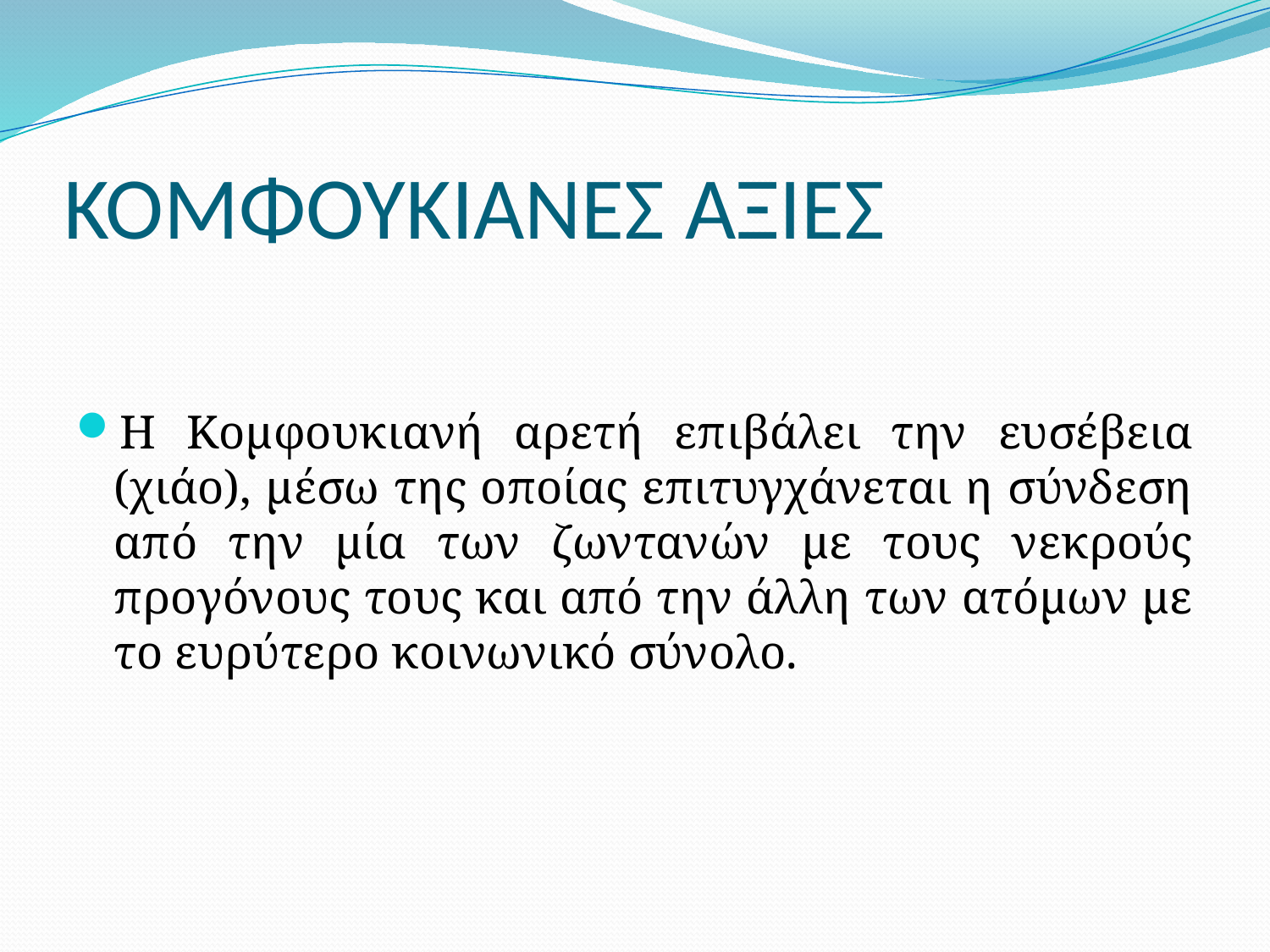

# ΚΟΜΦΟΥΚΙΑΝΕΣ ΑΞΙΕΣ

Η Κομφουκιανή αρετή επιβάλει την ευσέβεια (χιάο), μέσω της οποίας επιτυγχάνεται η σύνδεση από την μία των ζωντανών με τους νεκρούς προγόνους τους και από την άλλη των ατόμων με το ευρύτερο κοινωνικό σύνολο.